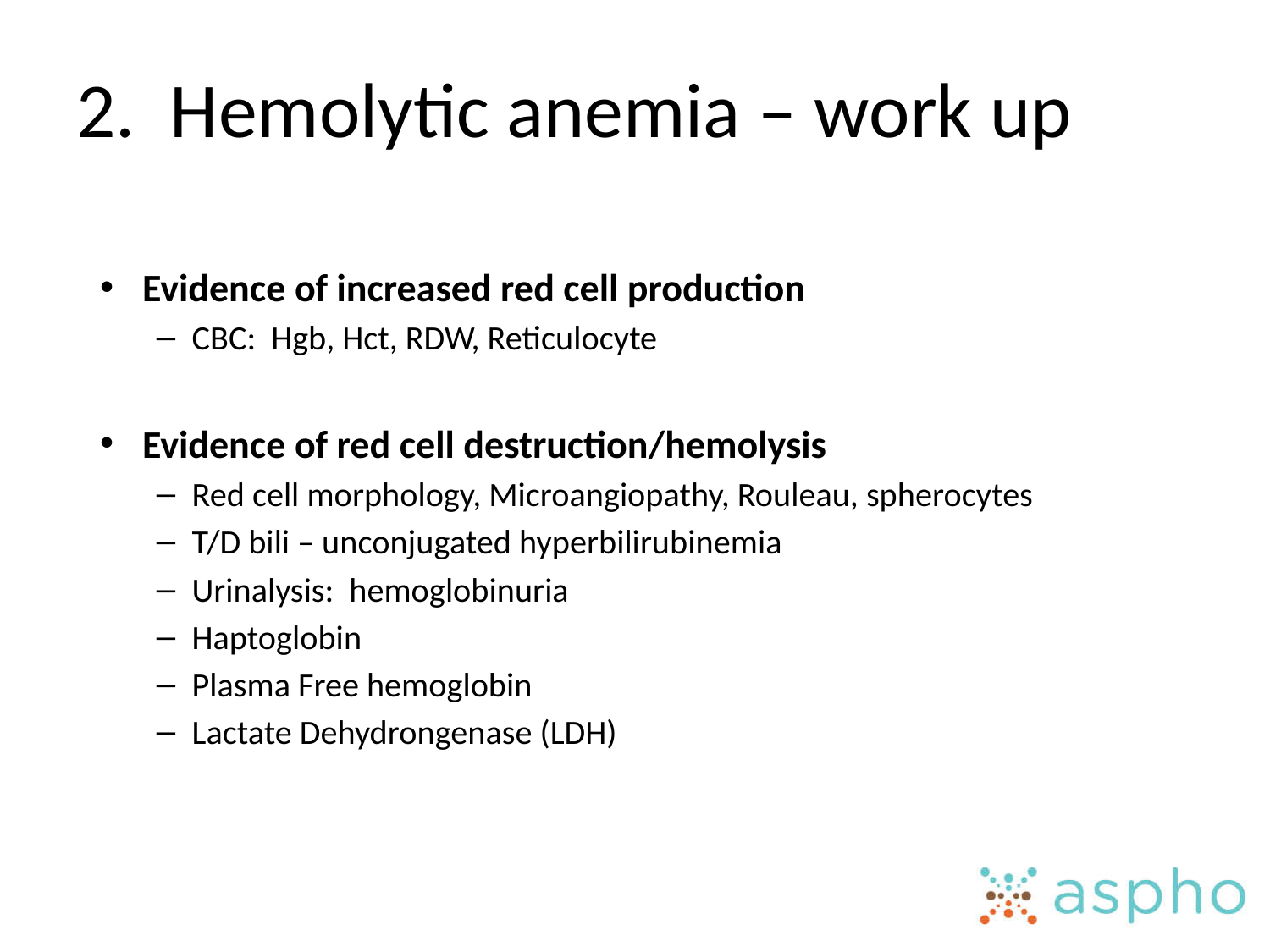

# 2.  Hemolytic anemia – work up
Evidence of increased red cell production
CBC:  Hgb, Hct, RDW, Reticulocyte

Evidence of red cell destruction/hemolysis
Red cell morphology, Microangiopathy, Rouleau, spherocytes
T/D bili – unconjugated hyperbilirubinemia
Urinalysis:  hemoglobinuria
Haptoglobin
Plasma Free hemoglobin
Lactate Dehydrongenase (LDH)